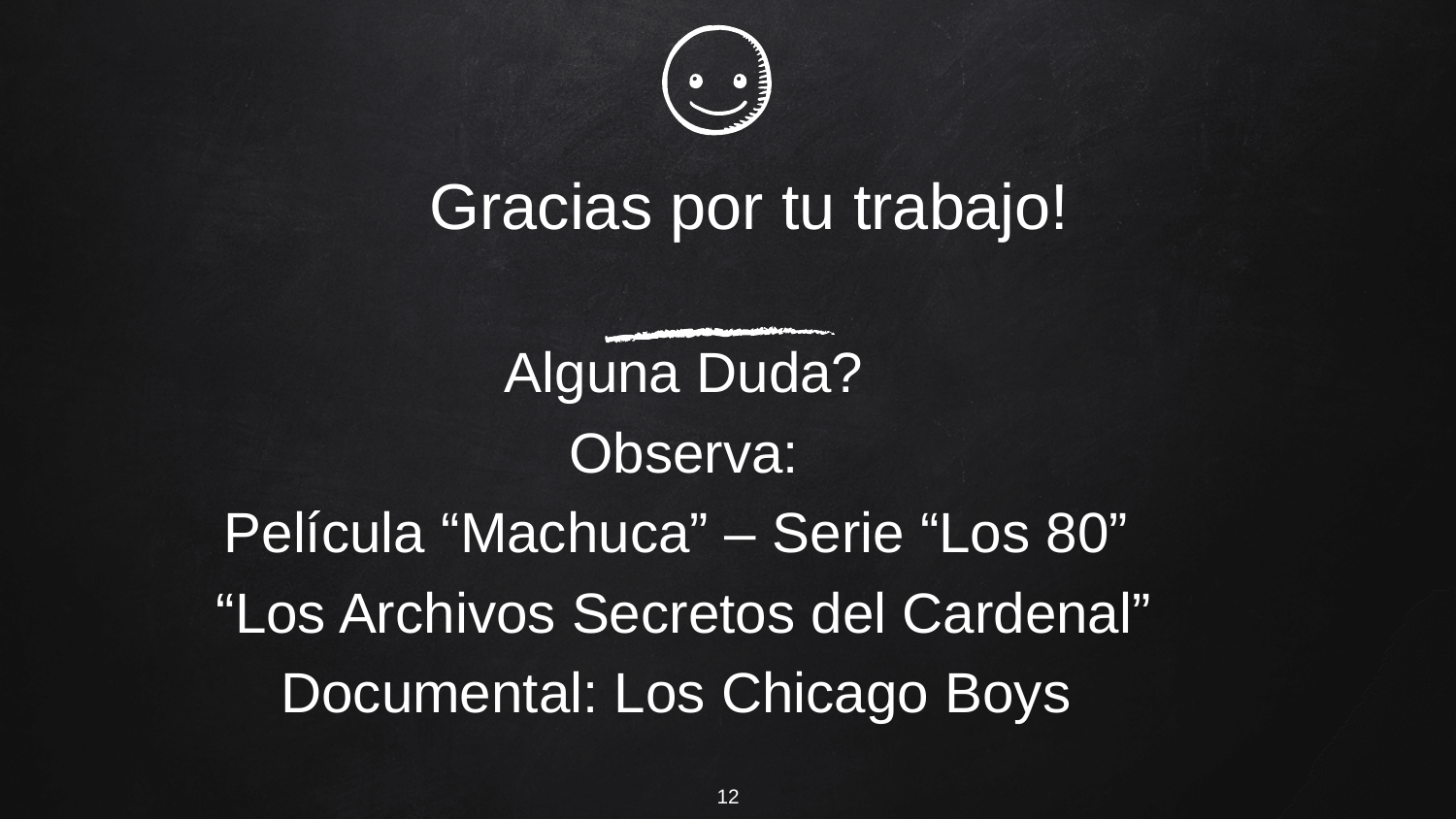

Gracias por tu trabajo!
Alguna Duda?
Observa:
Película “Machuca” – Serie “Los 80”
“Los Archivos Secretos del Cardenal”
Documental: Los Chicago Boys

12